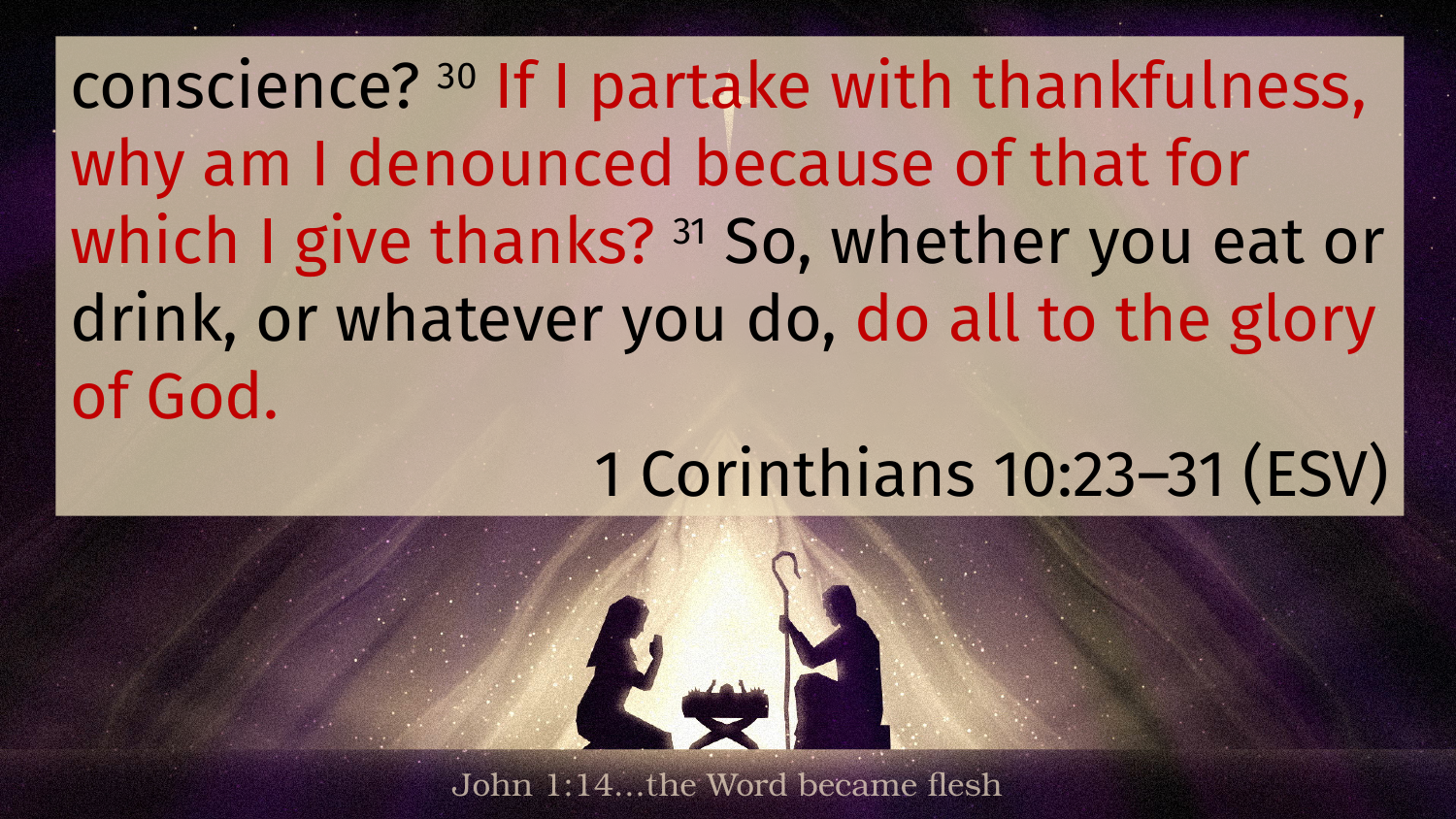

conscience? 30 If I partake with thankfulness, why am I denounced because of that for which I give thanks? 31 So, whether you eat or drink, or whatever you do, do all to the glory of God.
1 Corinthians 10:23–31 (ESV)
John 1:14…the Word became flesh